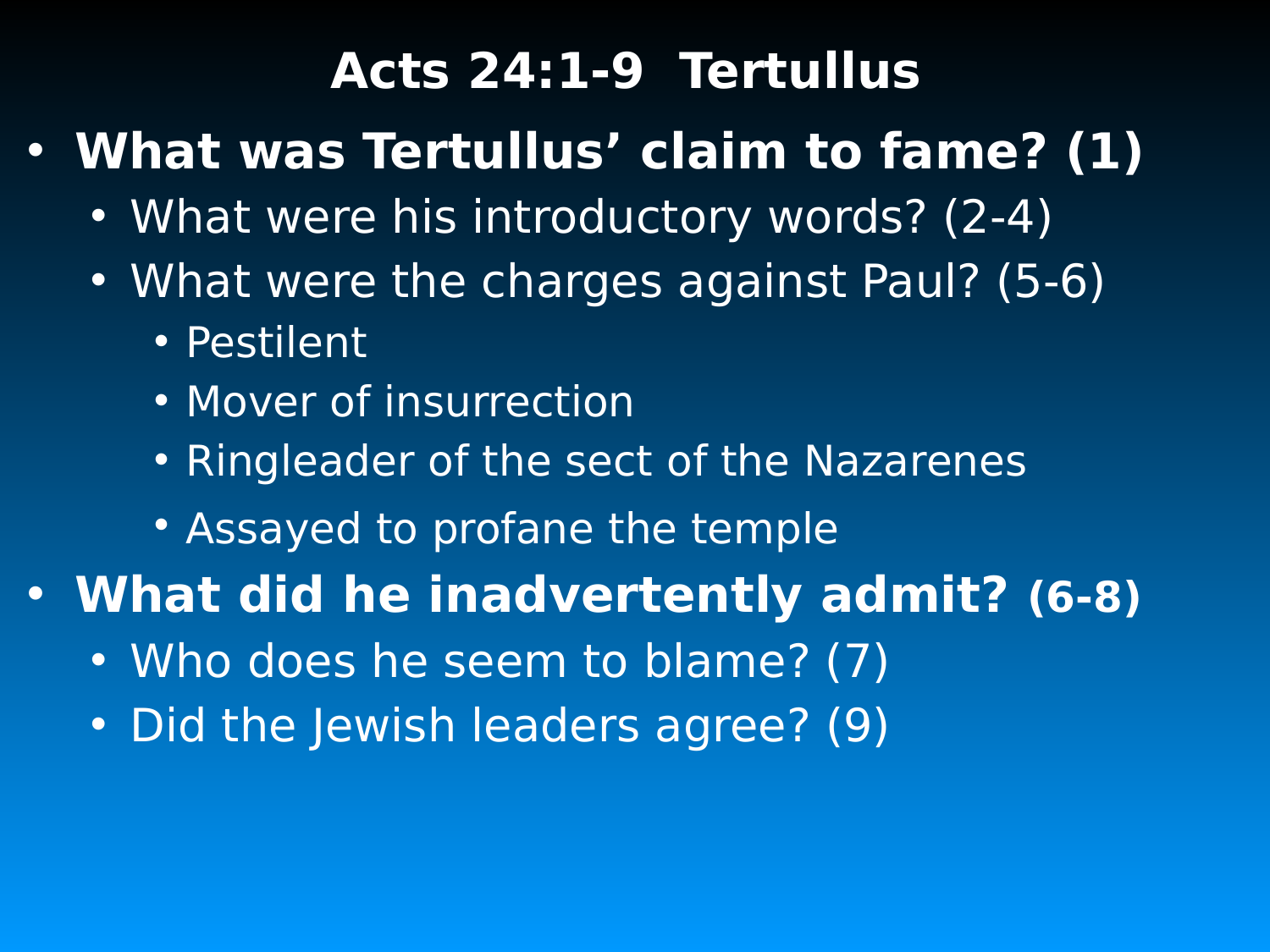

# Acts 24:1-9  Tertullus
What was Tertullus’ claim to fame? (1)
What were his introductory words? (2-4)
What were the charges against Paul? (5-6)
Pestilent
Mover of insurrection
Ringleader of the sect of the Nazarenes
Assayed to profane the temple
What did he inadvertently admit? (6-8)
Who does he seem to blame? (7)
Did the Jewish leaders agree? (9)